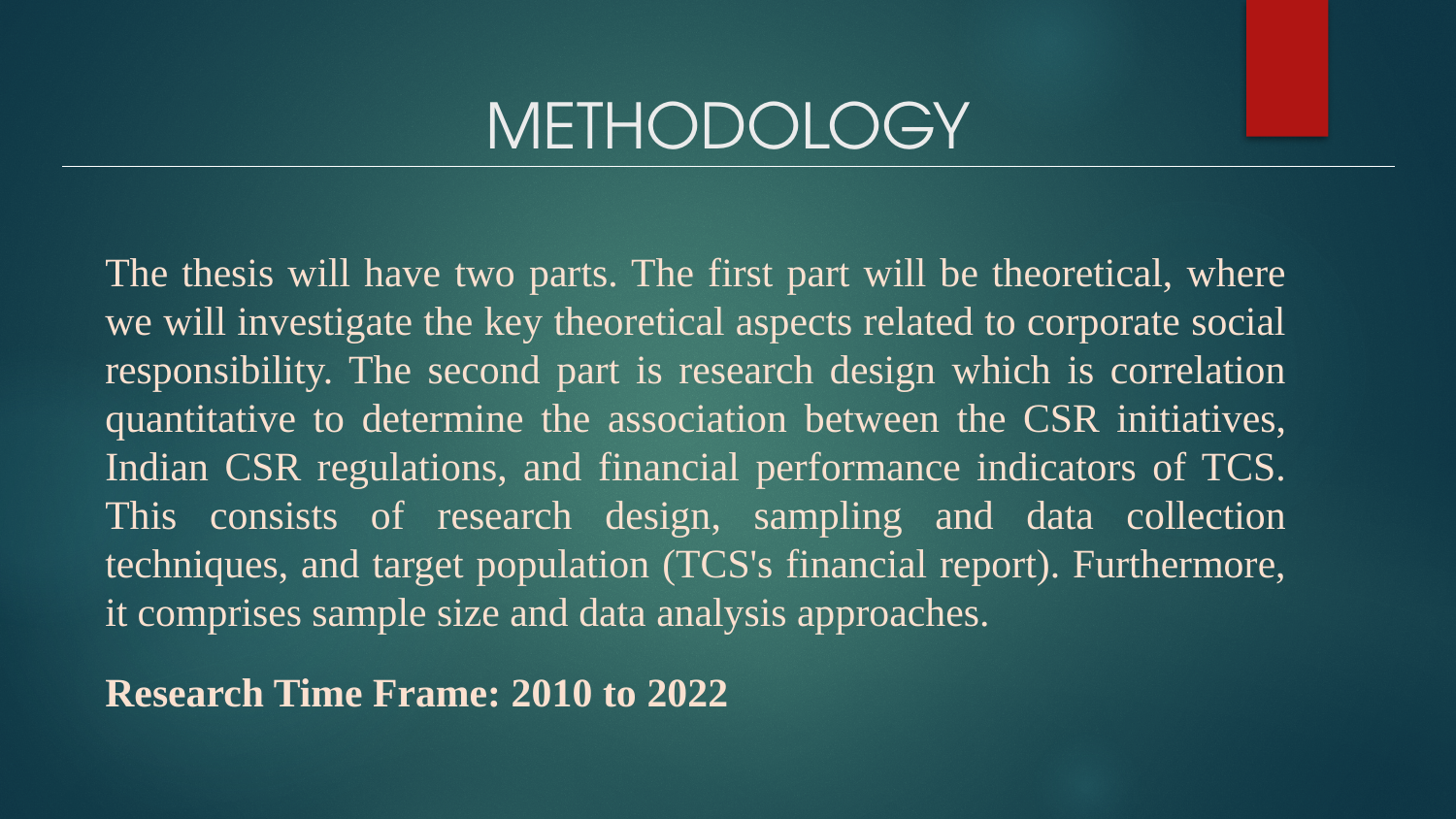

# METHODOLOGY
The thesis will have two parts. The first part will be theoretical, where we will investigate the key theoretical aspects related to corporate social responsibility. The second part is research design which is correlation quantitative to determine the association between the CSR initiatives, Indian CSR regulations, and financial performance indicators of TCS. This consists of research design, sampling and data collection techniques, and target population (TCS's financial report). Furthermore, it comprises sample size and data analysis approaches.
Research Time Frame: 2010 to 2022